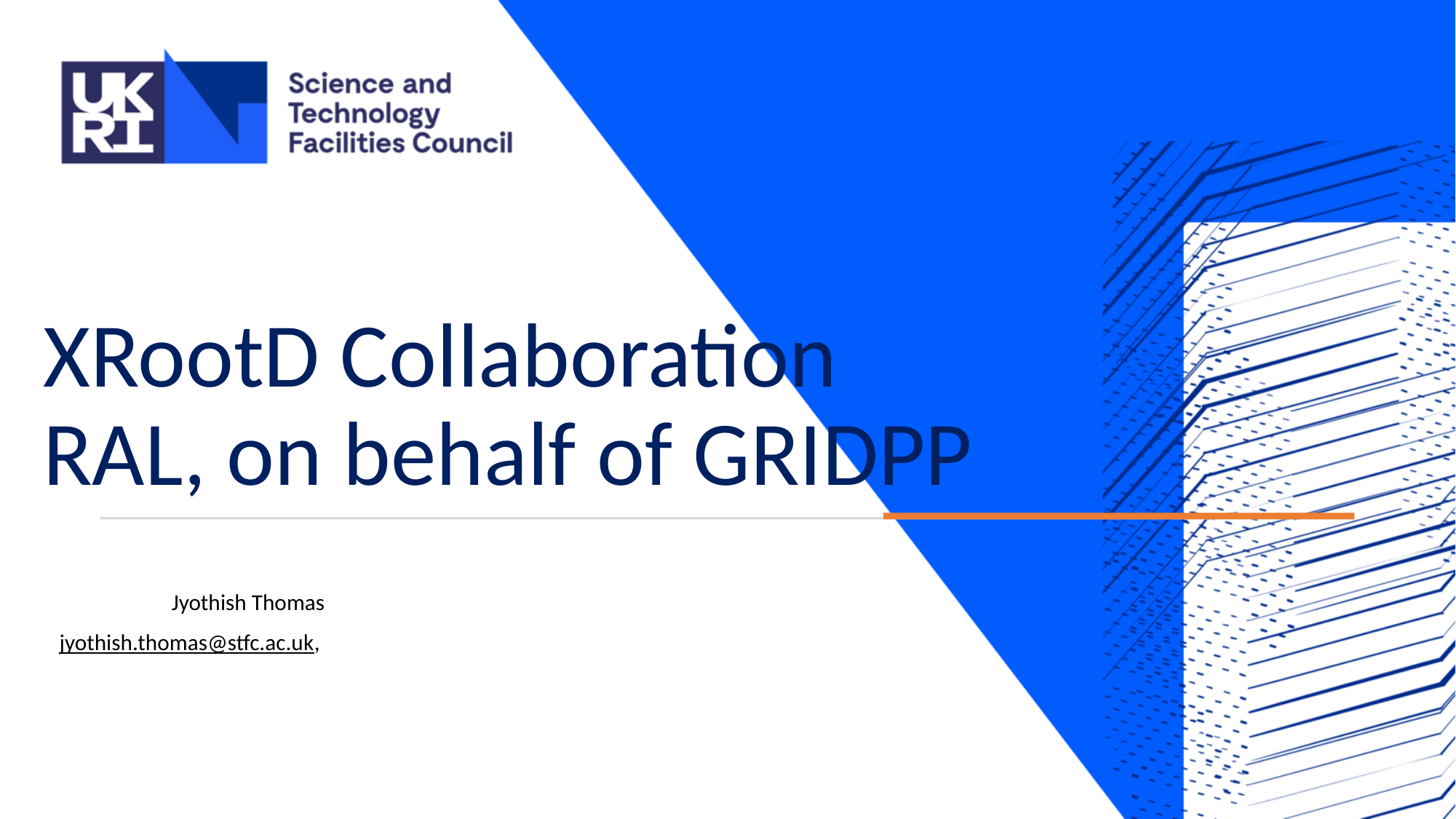

# XRootD Collaboration RAL, on behalf of GRIDPP

Jyothish Thomas
jyothish.thomas@stfc.ac.uk,